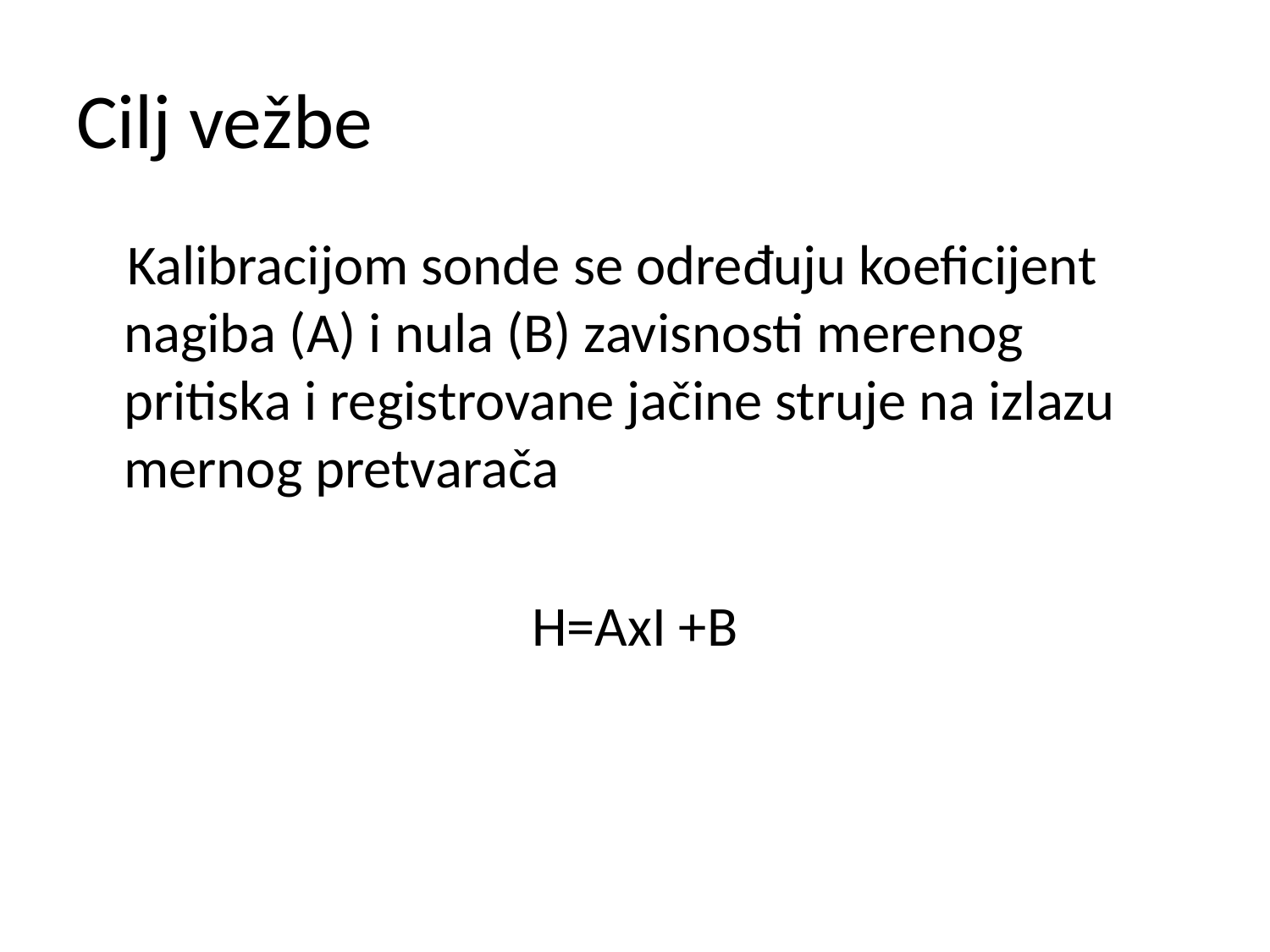

# Cilj vežbe
    Kalibracijom sonde se određuju koeficijent nagiba (A) i nula (B) zavisnosti merenog pritiska i registrovane jačine struje na izlazu mernog pretvarača

H=AxI +B